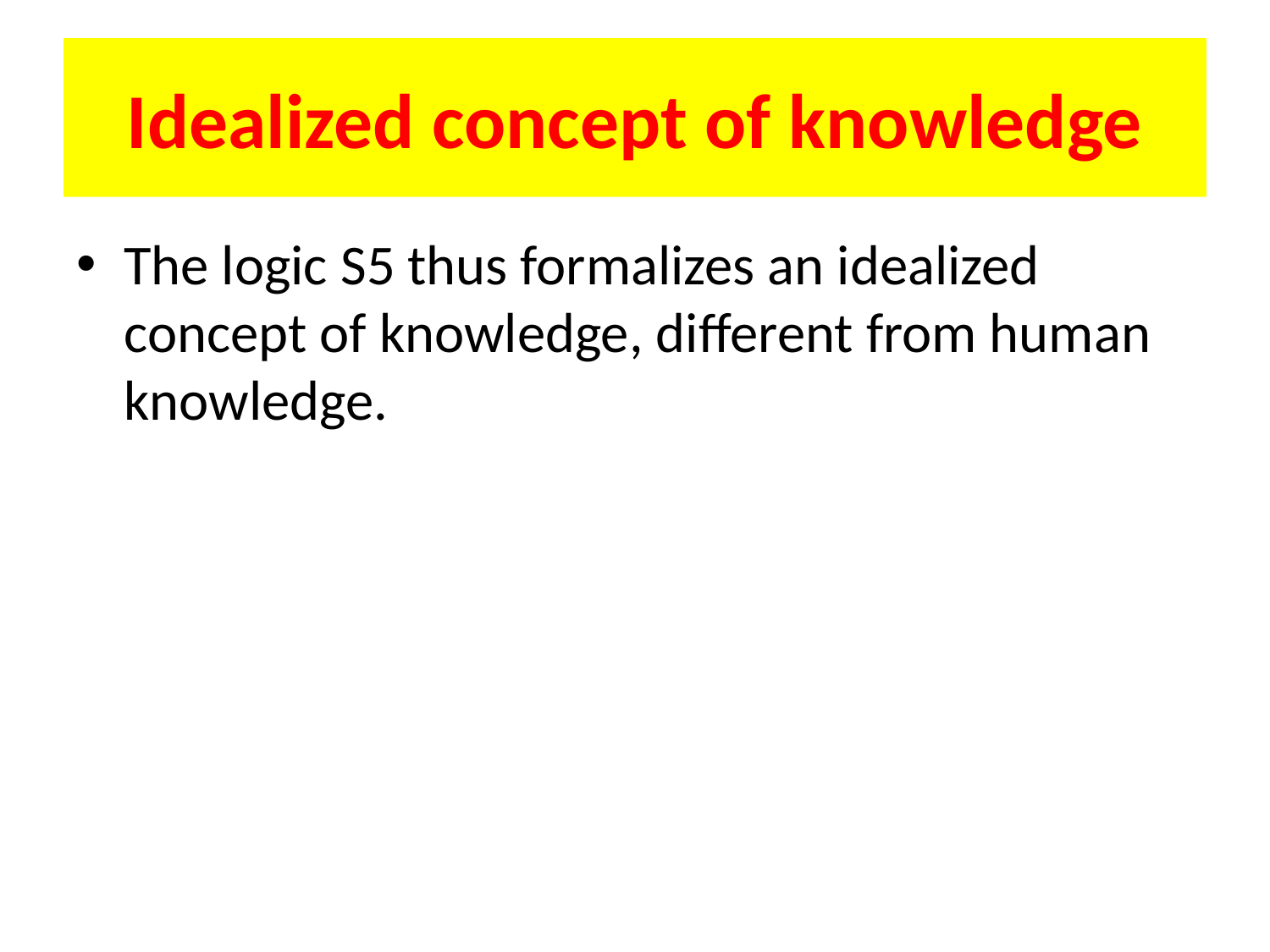

# Idealized concept of knowledge
The logic S5 thus formalizes an idealized concept of knowledge, different from human knowledge.